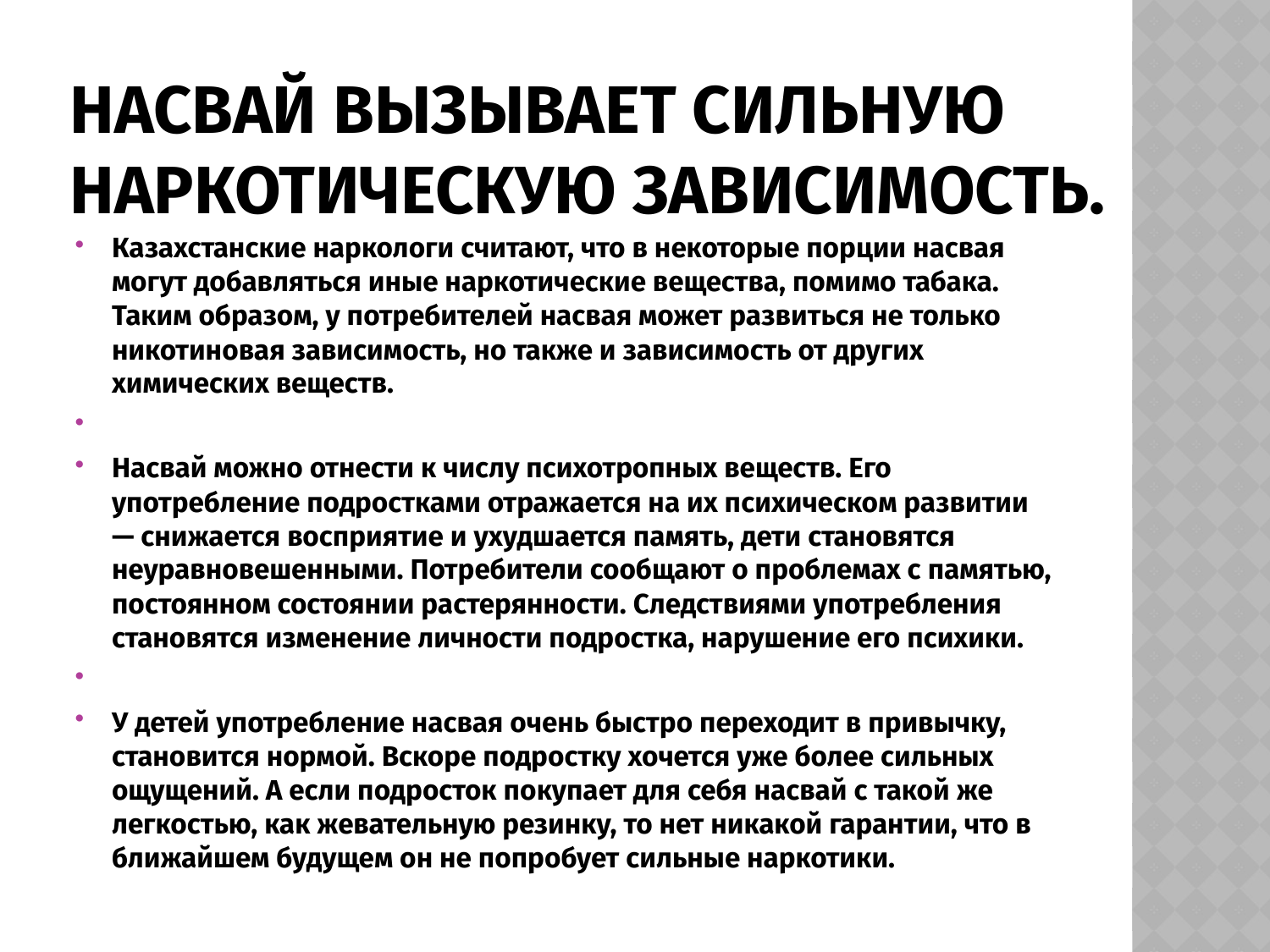

# Насвай вызывает сильную наркотическую зависимость.
Казахстанские наркологи считают, что в некоторые порции насвая могут добавляться иные наркотические вещества, помимо табака. Таким образом, у потребителей насвая может развиться не только никотиновая зависимость, но также и зависимость от других химических веществ.

Насвай можно отнести к числу психотропных веществ. Его употребление подростками отражается на их психическом развитии — снижается восприятие и ухудшается память, дети становятся неуравновешенными. Потребители сообщают о проблемах с памятью, постоянном состоянии растерянности. Следствиями употребления становятся изменение личности подростка, нарушение его психики.

У детей употребление насвая очень быстро переходит в привычку, становится нормой. Вскоре подростку хочется уже более сильных ощущений. А если подросток покупает для себя насвай с такой же легкостью, как жевательную резинку, то нет никакой гарантии, что в ближайшем будущем он не попробует сильные наркотики.